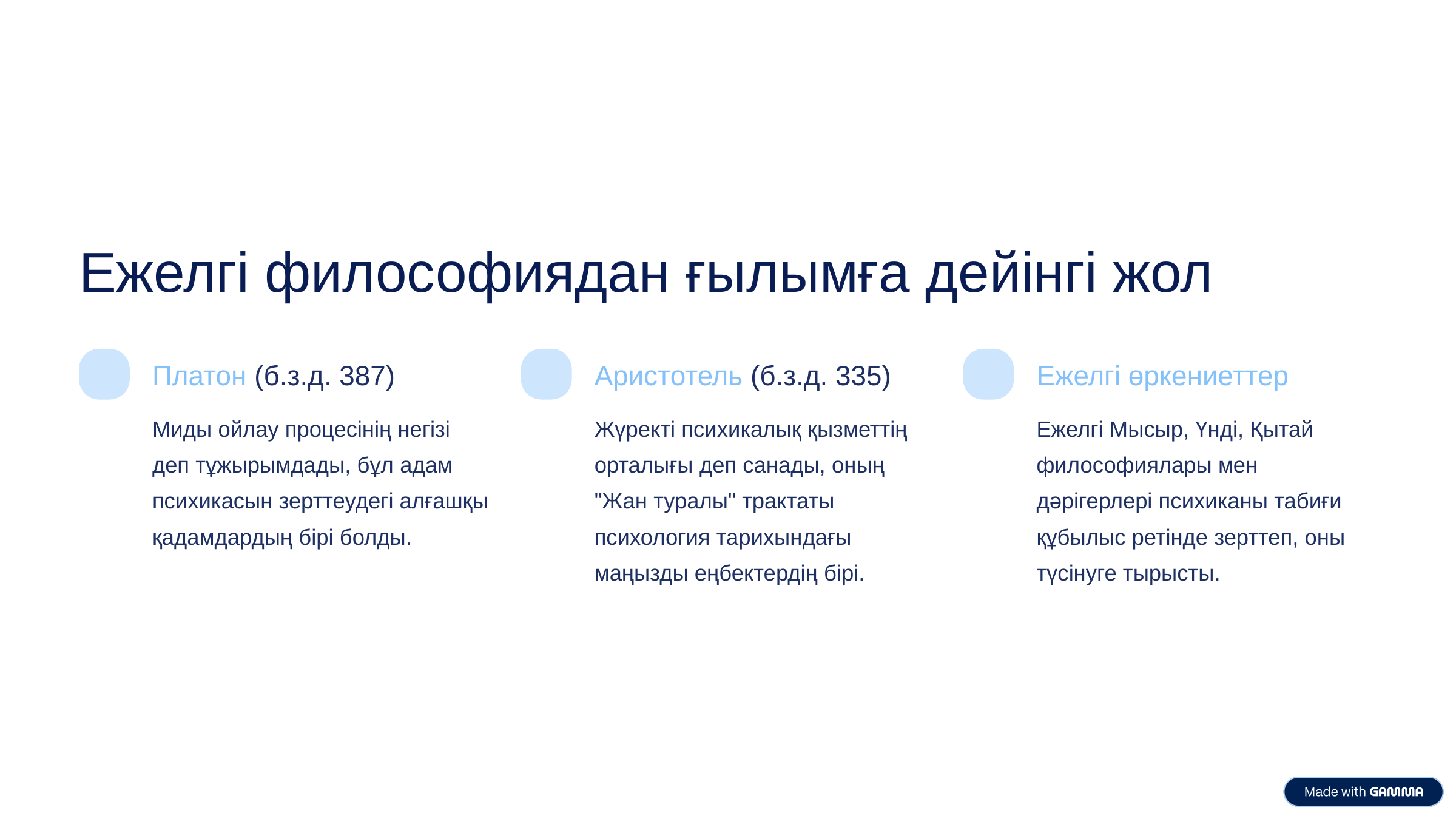

Ежелгі философиядан ғылымға дейінгі жол

Платон (б.з.д. 387)
Аристотель (б.з.д. 335)
Ежелгі өркениеттер
Миды ойлау процесінің негізі деп тұжырымдады, бұл адам психикасын зерттеудегі алғашқы қадамдардың бірі болды.
Жүректі психикалық қызметтің орталығы деп санады, оның "Жан туралы" трактаты психология тарихындағы маңызды еңбектердің бірі.
Ежелгі Мысыр, Үнді, Қытай философиялары мен дәрігерлері психиканы табиғи құбылыс ретінде зерттеп, оны түсінуге тырысты.